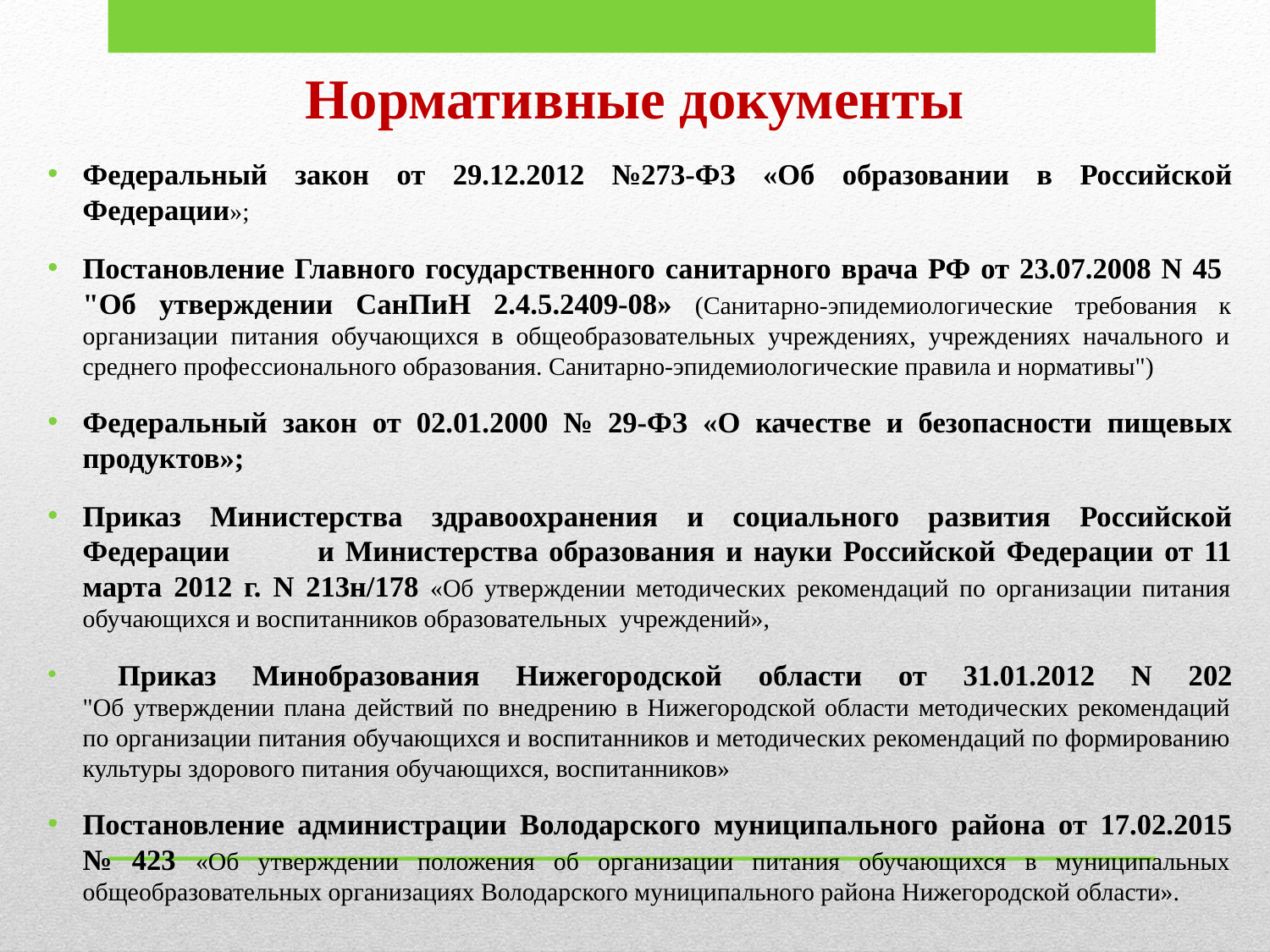

# Нормативные документы
Федеральный закон от 29.12.2012 №273-ФЗ «Об образовании в Российской Федерации»;

Постановление Главного государственного санитарного врача РФ от 23.07.2008 N 45  "Об утверждении СанПиН 2.4.5.2409-08» (Санитарно-эпидемиологические требования к организации питания обучающихся в общеобразовательных учреждениях, учреждениях начального и среднего профессионального образования. Санитарно-эпидемиологические правила и нормативы")

Федеральный закон от 02.01.2000 № 29-ФЗ «О качестве и безопасности пищевых продуктов»;

Приказ Министерства здравоохранения и социального развития Российской Федерации        и Министерства образования и науки Российской Федерации от 11 марта 2012 г. N 213н/178 «Об утверждении методических рекомендаций по организации питания обучающихся и воспитанников образовательных  учреждений»,

 Приказ Минобразования Нижегородской области от 31.01.2012 N 202
"Об утверждении плана действий по внедрению в Нижегородской области методических рекомендаций по организации питания обучающихся и воспитанников и методических рекомендаций по формированию культуры здорового питания обучающихся, воспитанников»

Постановление администрации Володарского муниципального района от 17.02.2015 № 423 «Об утверждении положения об организации питания обучающихся в муниципальных общеобразовательных организациях Володарского муниципального района Нижегородской области».